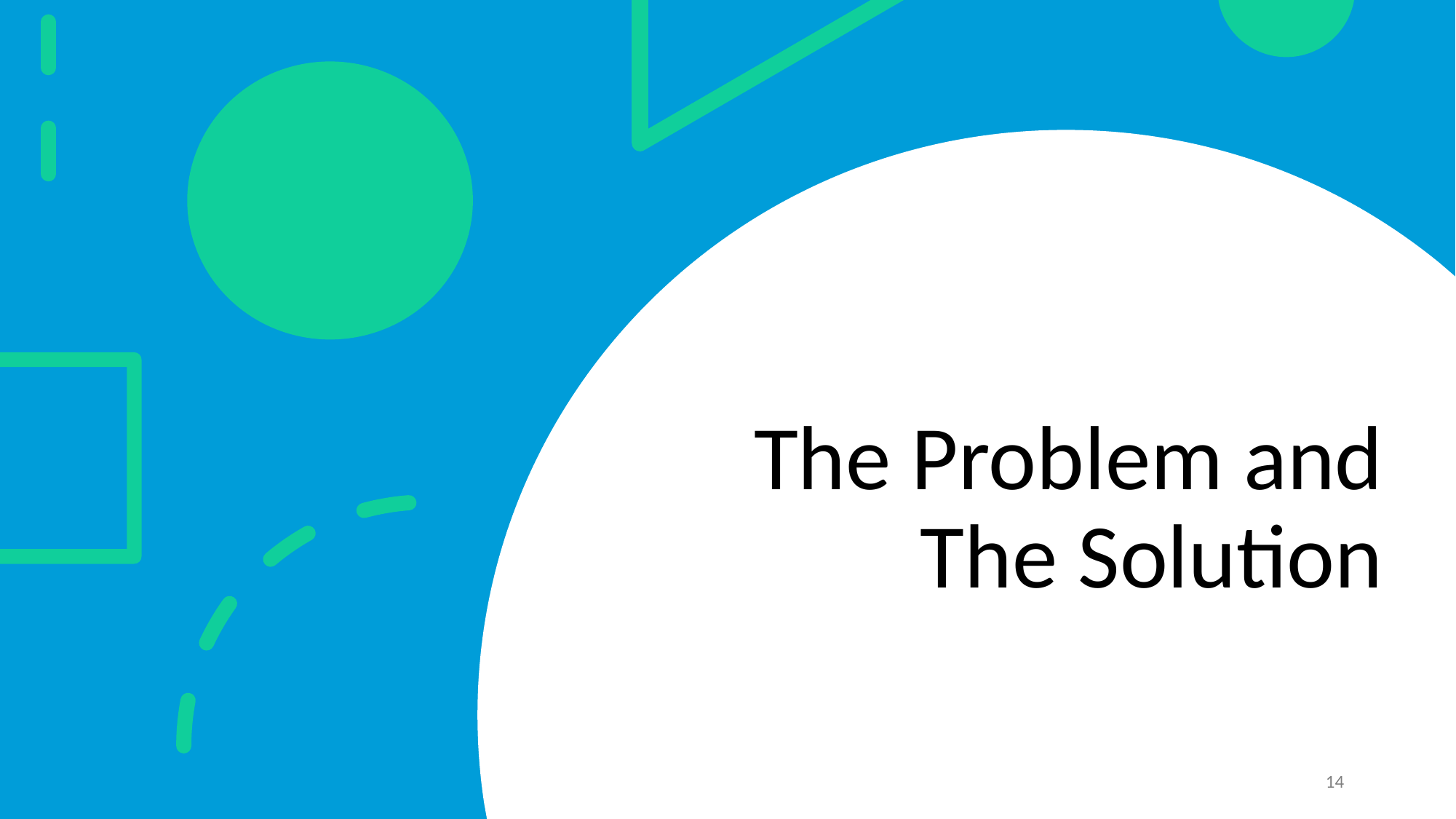

# The Problem and The Solution

14